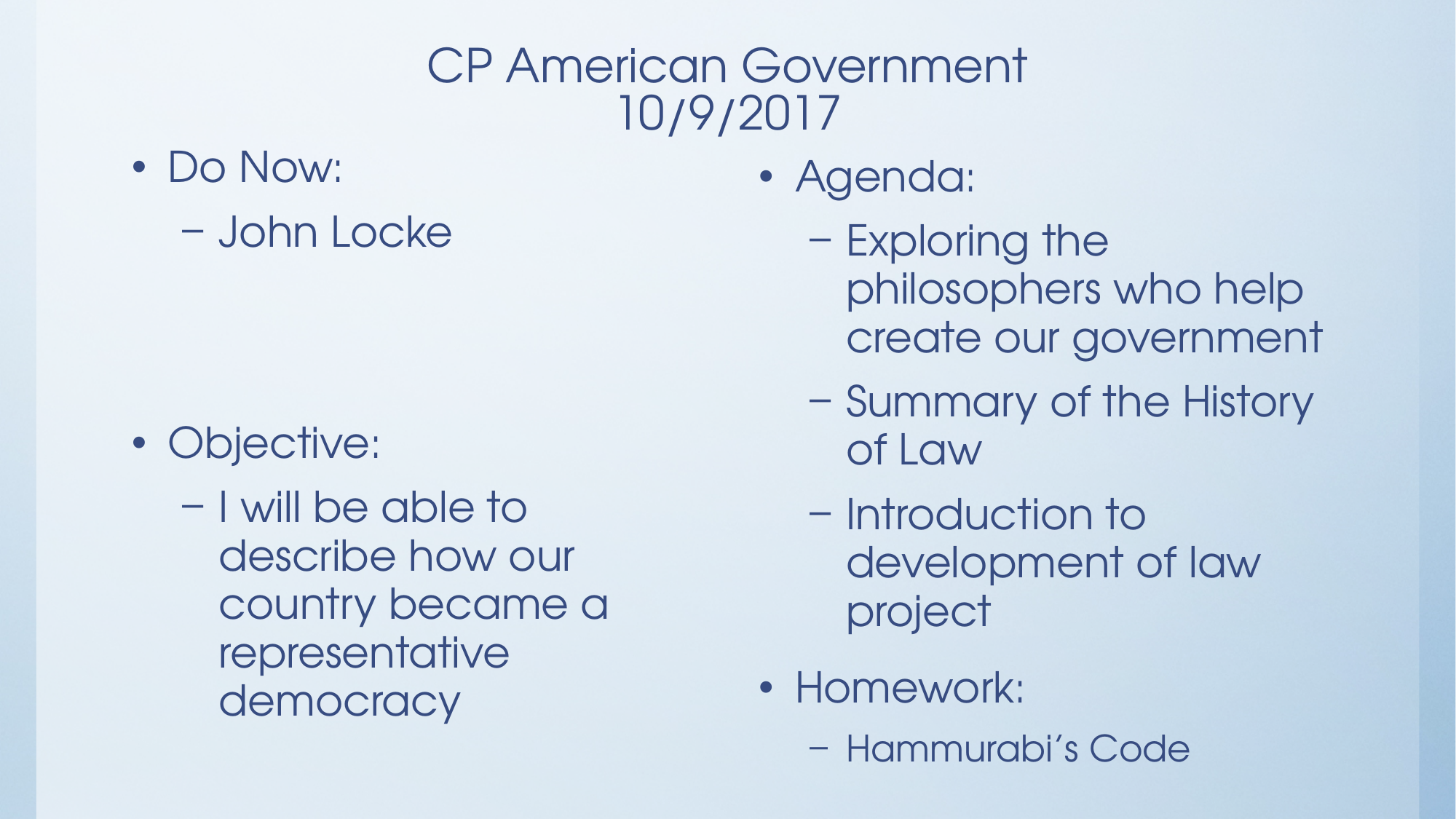

# CP American Government 10/9/2017
Do Now:
John Locke

Objective:
I will be able to describe how our country became a representative democracy
Agenda:
Exploring the philosophers who help create our government
Summary of the History of Law
Introduction to development of law project
Homework:
Hammurabi’s Code